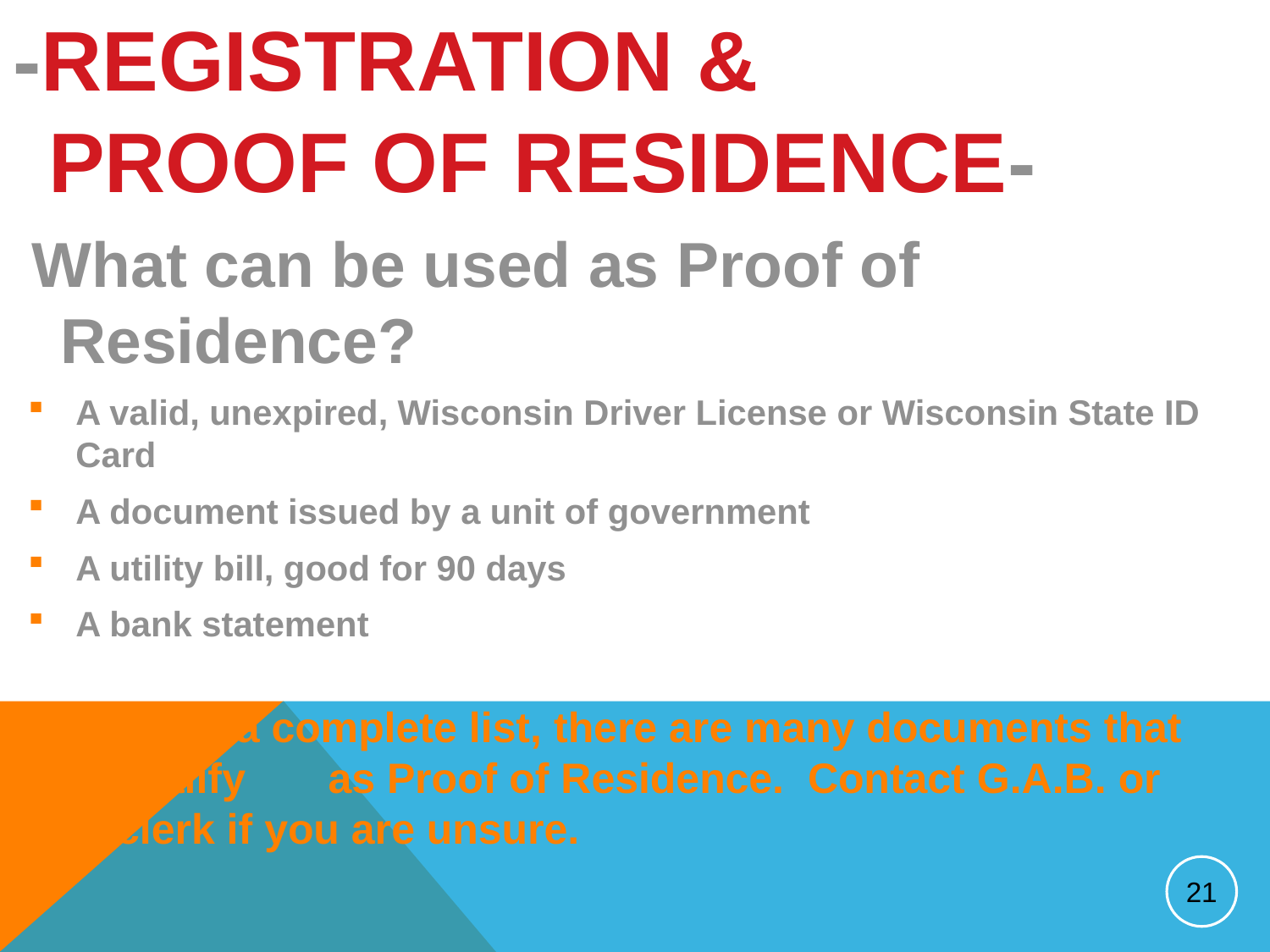

-REGISTRATION &
      PROOF OF RESIDENCE-
  What can be used as Proof of Residence?
A valid, unexpired, Wisconsin Driver License or Wisconsin State ID Card
A document issued by a unit of government
A utility bill, good for 90 days
A bank statement
This is not a complete list, there are many documents that may qualify       as Proof of Residence.  Contact G.A.B. or your clerk if you are unsure.

21